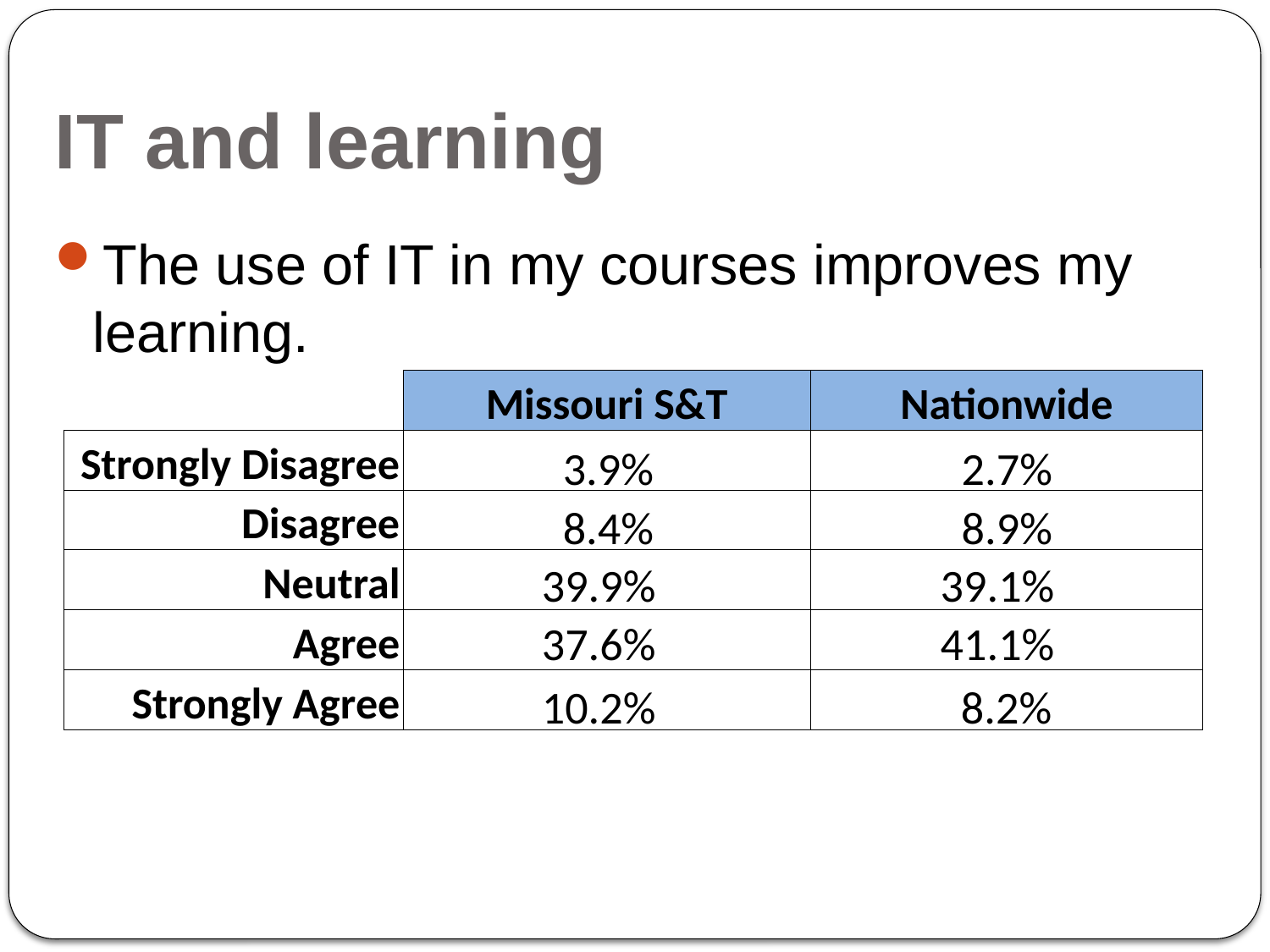

# IT and learning
The use of IT in my courses improves my learning.
|  | Missouri S&T | Nationwide |
| --- | --- | --- |
| Strongly Disagree |  |  |
| Disagree |  |  |
| Neutral |  |  |
| Agree |  |  |
| Strongly Agree |  |  |
3.9%		              2.7%
8.4%		              8.9%
39.9%		              39.1%
37.6%		              41.1%
10.2%		                8.2%